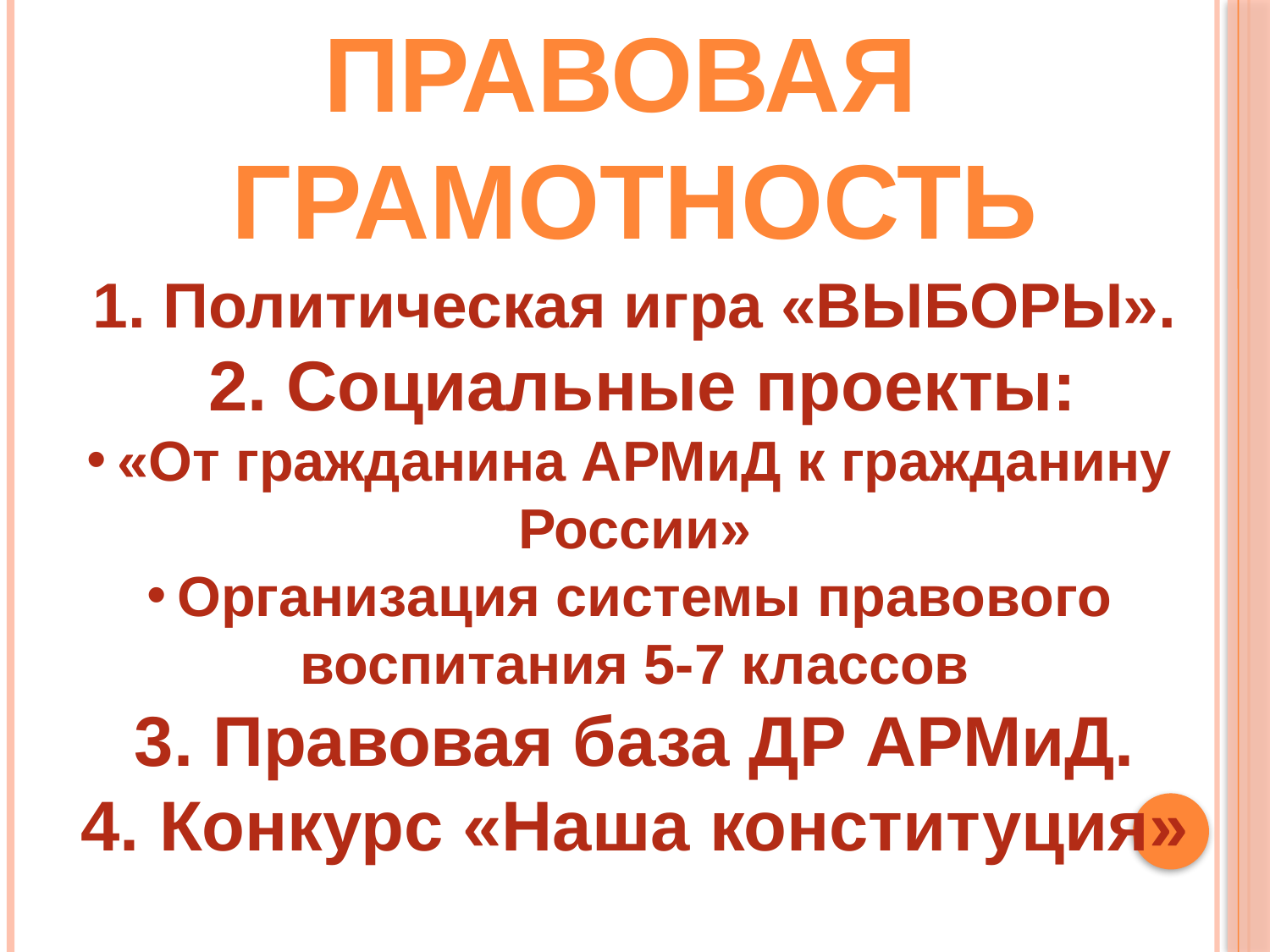

правовая
грамотность
1. Политическая игра «ВЫБОРЫ».
 2. Социальные проекты:
«От гражданина АРМиД к гражданину России»
Организация системы правового воспитания 5-7 классов
3. Правовая база ДР АРМиД.
4. Конкурс «Наша конституция»